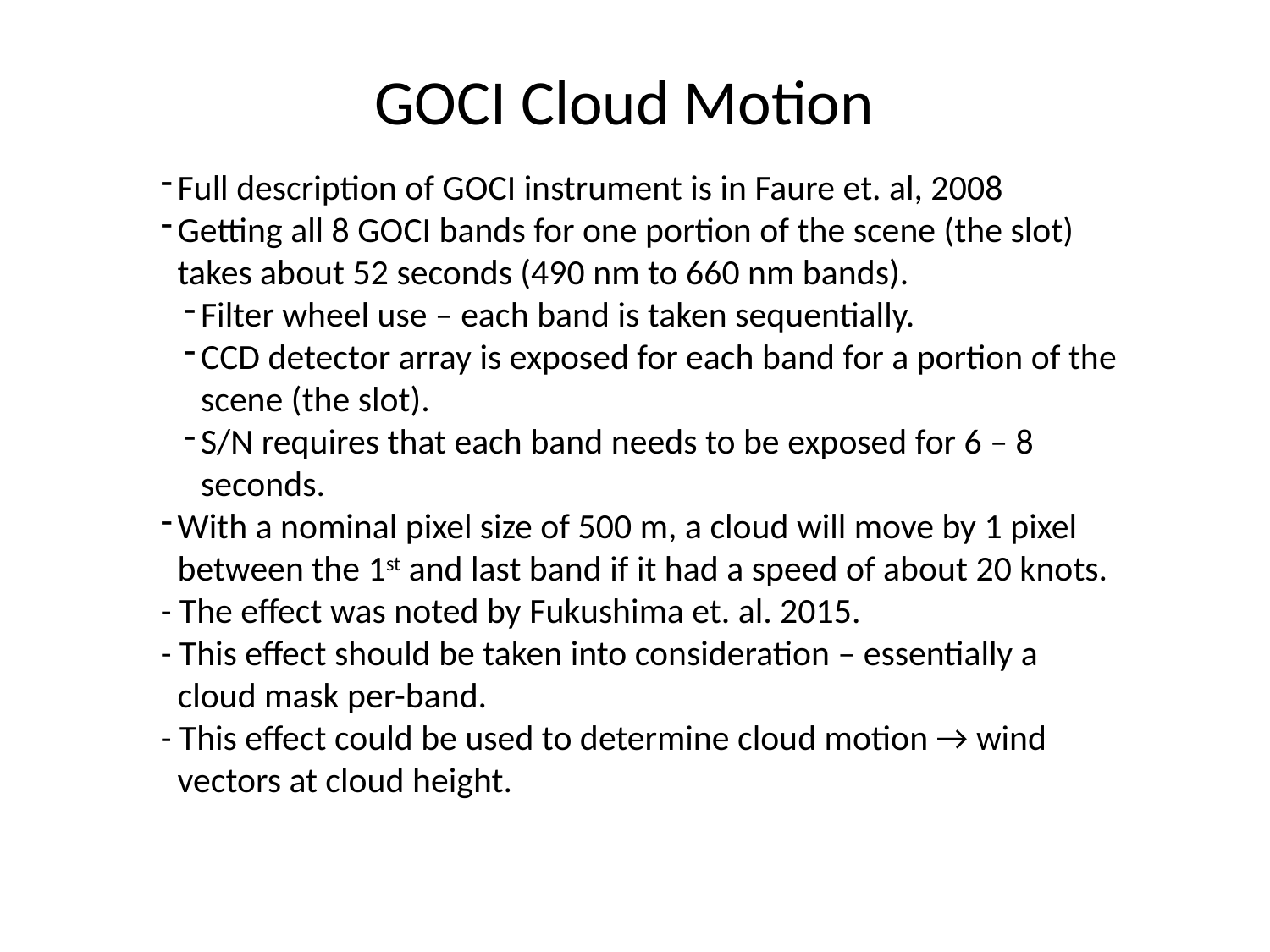

GOCI Cloud Motion
Full description of GOCI instrument is in Faure et. al, 2008
Getting all 8 GOCI bands for one portion of the scene (the slot) takes about 52 seconds (490 nm to 660 nm bands).
Filter wheel use – each band is taken sequentially.
CCD detector array is exposed for each band for a portion of the scene (the slot).
S/N requires that each band needs to be exposed for 6 – 8 seconds.
With a nominal pixel size of 500 m, a cloud will move by 1 pixel between the 1st and last band if it had a speed of about 20 knots.
- The effect was noted by Fukushima et. al. 2015.
- This effect should be taken into consideration – essentially a cloud mask per-band.
- This effect could be used to determine cloud motion → wind vectors at cloud height.